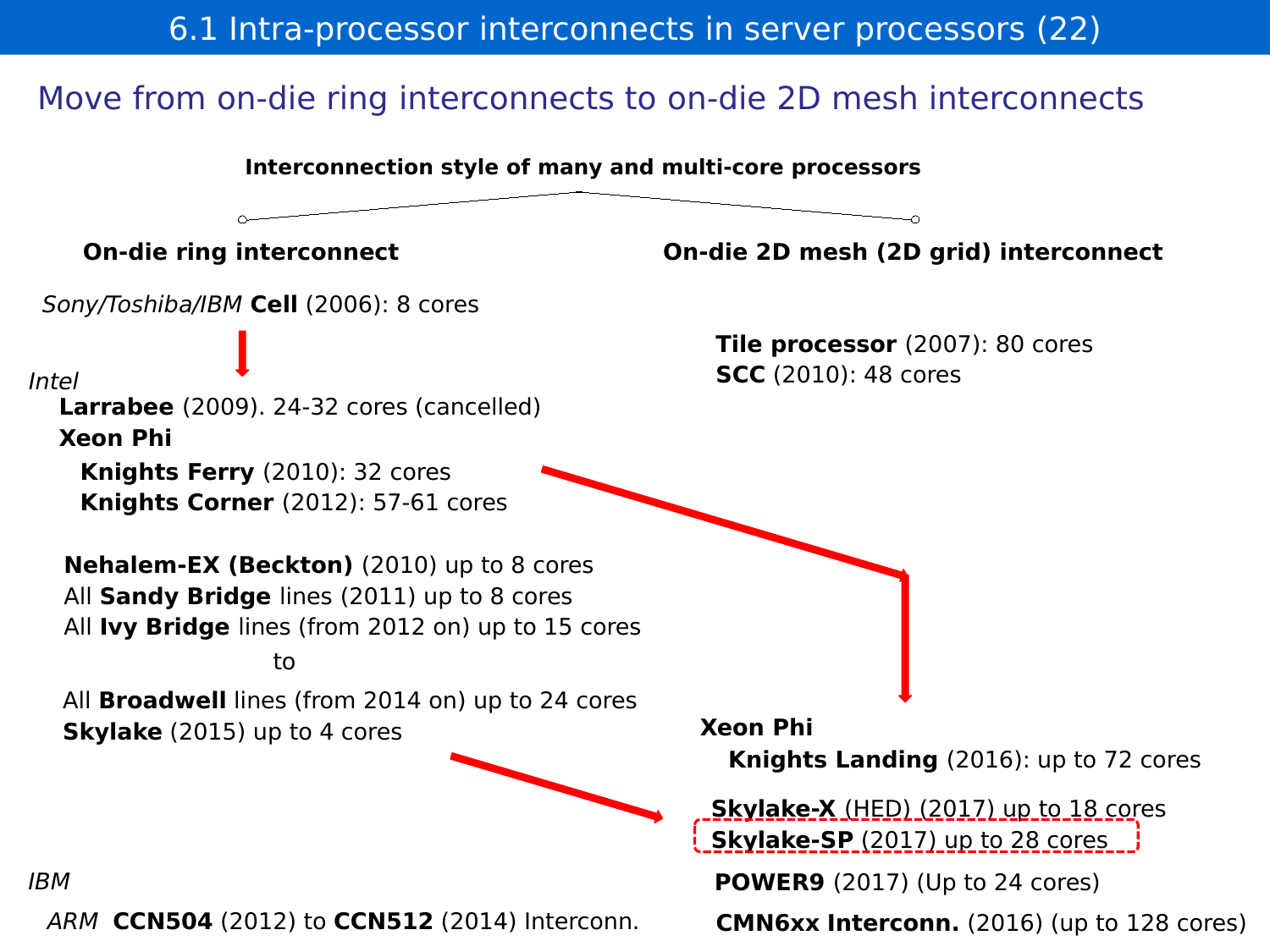

# 6.1 Intra-processor interconnects in server processors (22)

Move from on-die ring interconnects to on-die 2D mesh interconnects
Interconnection style of many and multi-core processors

On-die ring interconnect
On-die 2D mesh (2D grid) interconnect
Sony/Toshiba/IBM Cell (2006): 8 cores
Tile processor (2007): 80 cores
SCC (2010): 48 cores

Intel
Larrabee (2009). 24-32 cores (cancelled)
Xeon Phi
Knights Ferry (2010): 32 cores
Knights Corner (2012): 57-61 cores

Nehalem-EX (Beckton) (2010) up to 8 cores
All Sandy Bridge lines (2011) up to 8 cores
All Ivy Bridge lines (from 2012 on) up to 15 cores

to
All Broadwell lines (from 2014 on) up to 24 cores
Skylake (2015) up to 4 cores
Xeon Phi
Knights Landing (2016): up to 72 cores

Skylake-X (HED) (2017) up to 18 cores
Skylake-SP (2017) up to 28 cores

IBM
POWER9 (2017) (Up to 24 cores)
ARM  CCN504 (2012) to CCN512 (2014) Interconn.
CMN6xx Interconn. (2016) (up to 128 cores)